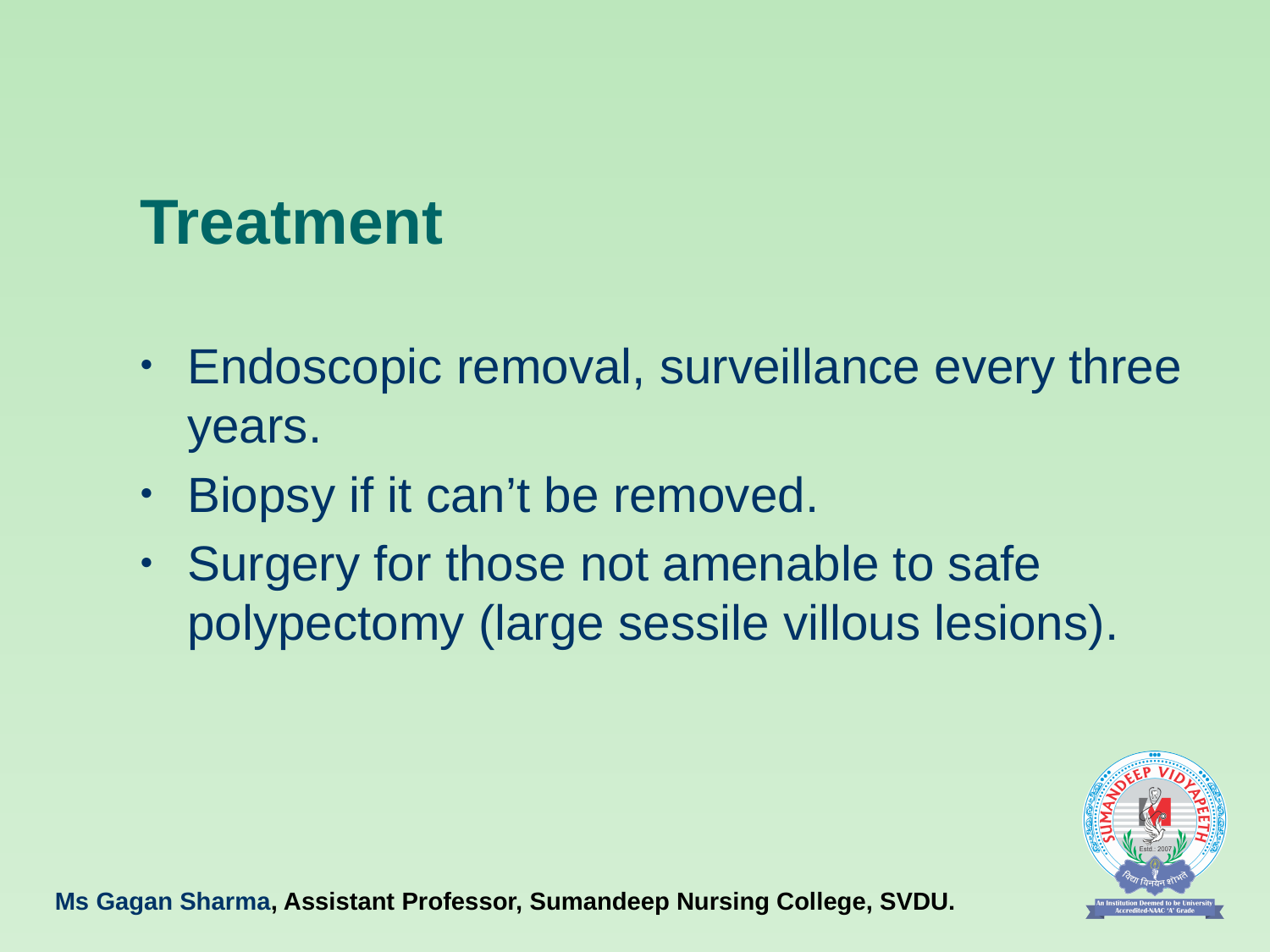

# Treatment
Endoscopic removal, surveillance every three years.
Biopsy if it can’t be removed.
Surgery for those not amenable to safe polypectomy (large sessile villous lesions).